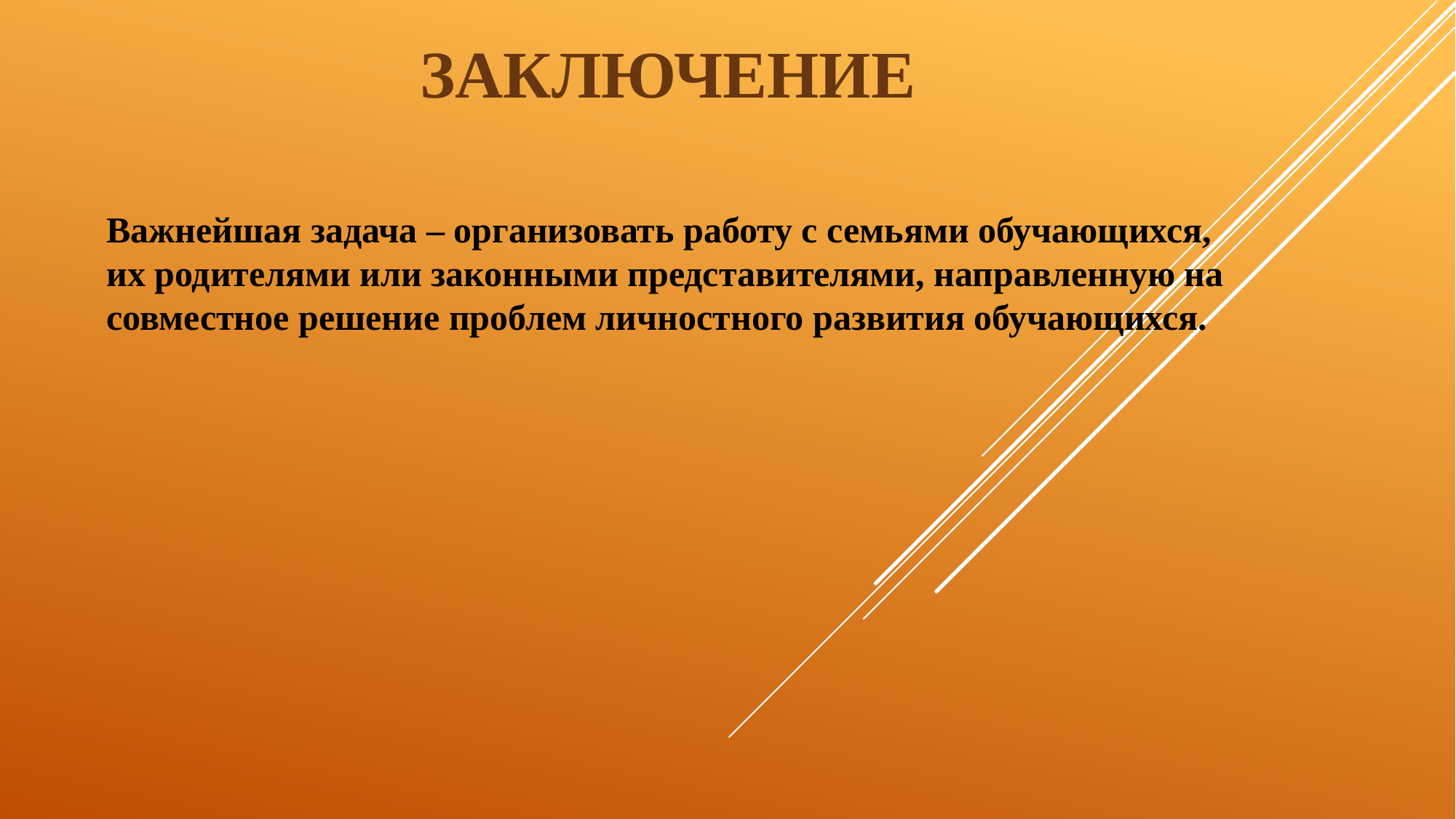

ЗАКЛЮЧЕНИЕ
Важнейшая задача – организовать работу с семьями обучающихся, их родителями или законными представителями, направленную на совместное решение проблем личностного развития обучающихся.